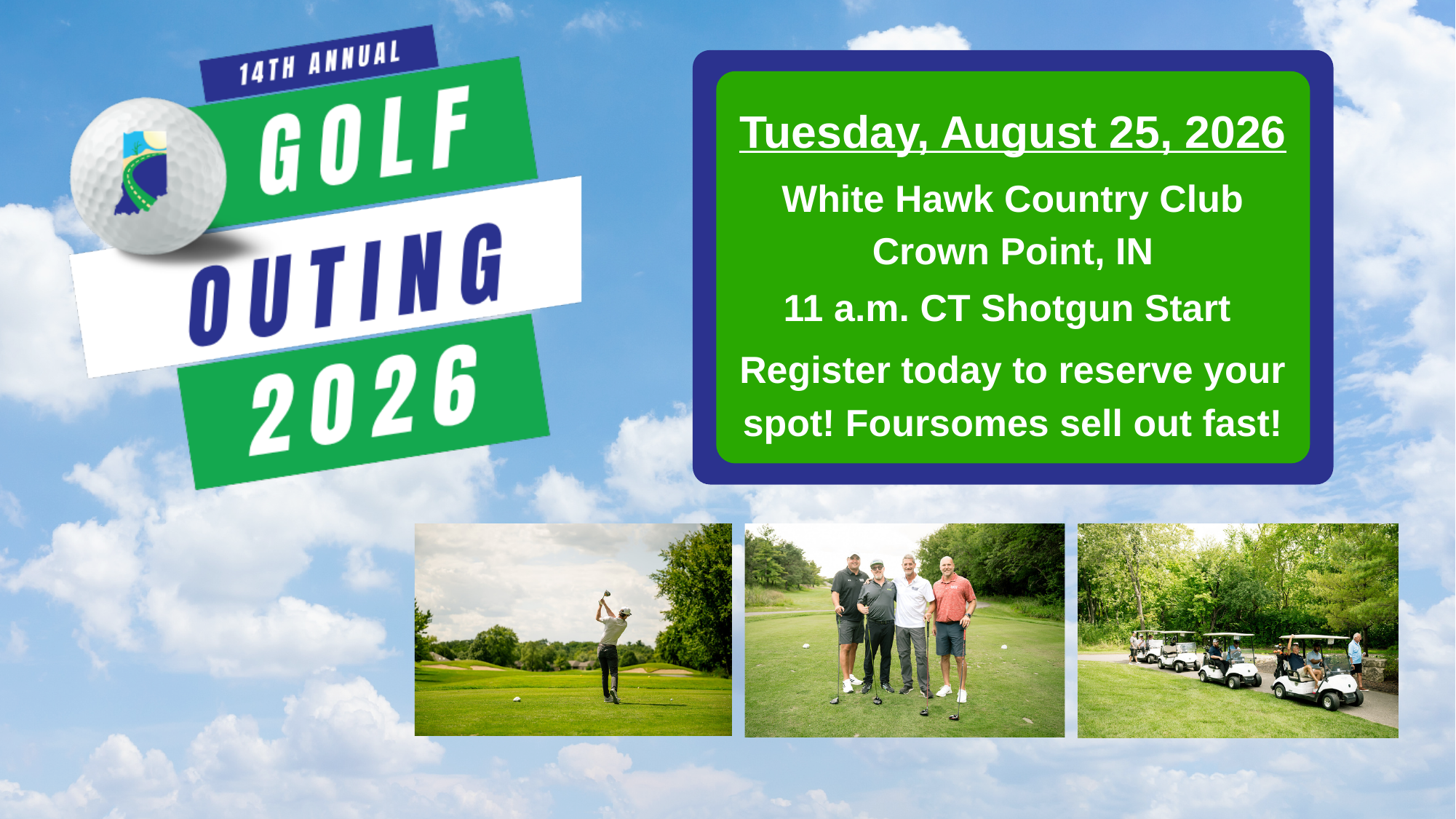

Tuesday, August 25, 2026
White Hawk Country Club
Crown Point, IN
11 a.m. CT Shotgun Start
Register today to reserve your spot! Foursomes sell out fast!